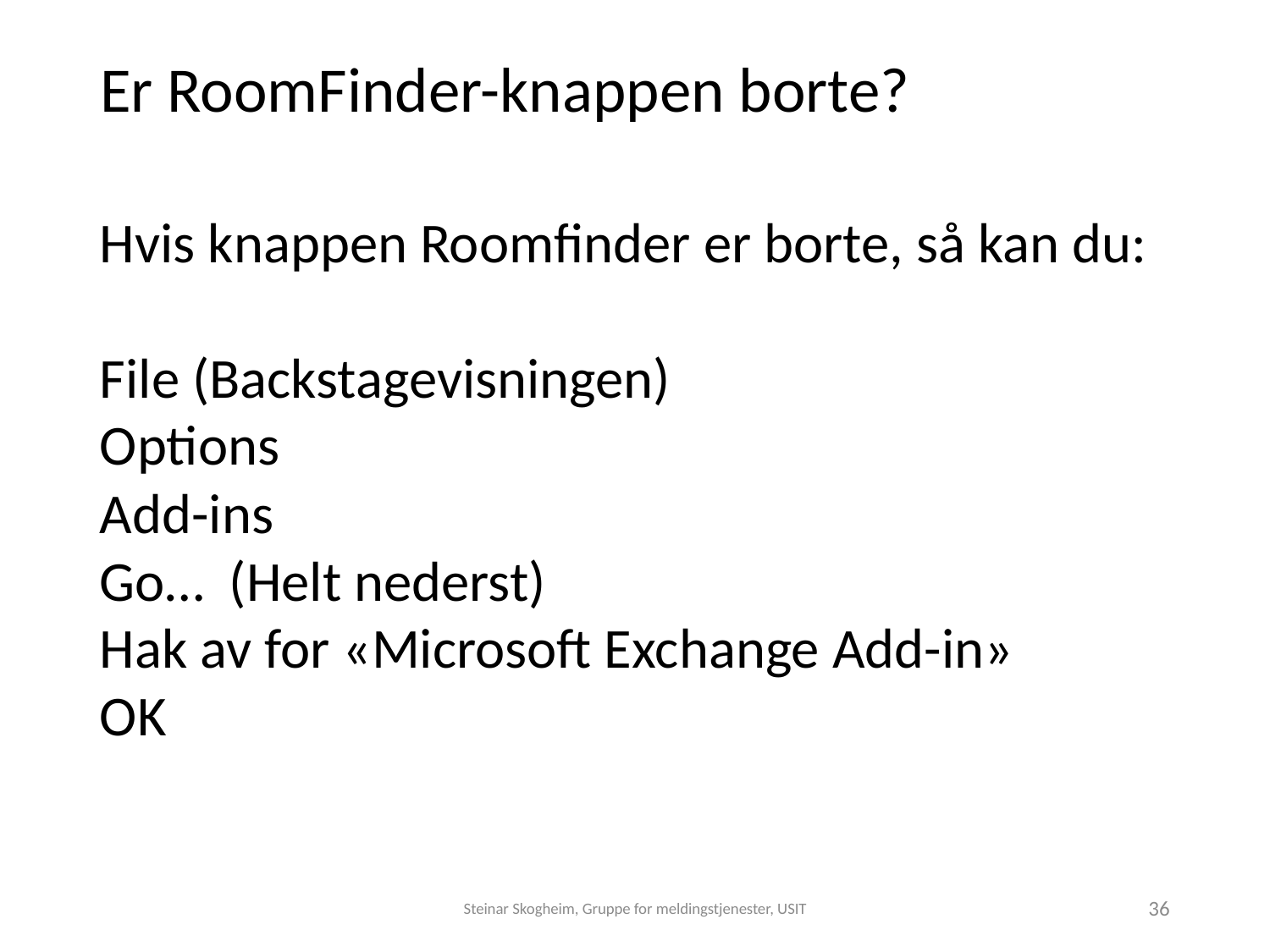

# Er RoomFinder-knappen borte?
Hvis knappen Roomfinder er borte, så kan du:

File (Backstagevisningen)
Options
Add-ins
Go…  (Helt nederst)
Hak av for «Microsoft Exchange Add-in»
OK
Steinar Skogheim, Gruppe for meldingstjenester, USIT
36